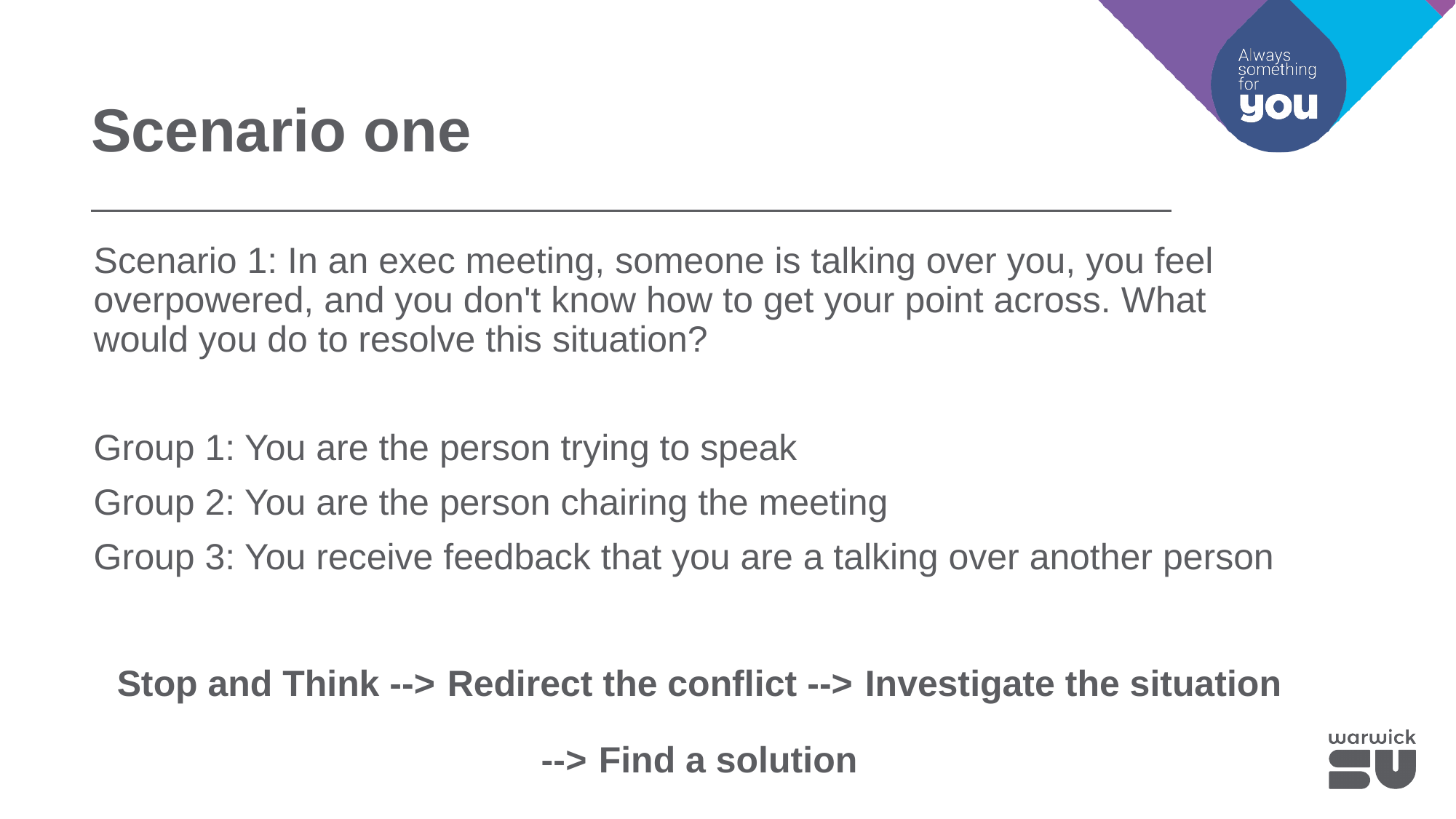

Scenario one

Scenario 1: In an exec meeting, someone is talking over you, you feel overpowered, and you don't know how to get your point across. What would you do to resolve this situation?

Group 1: You are the person trying to speak
Group 2: You are the person chairing the meeting
Group 3: You receive feedback that you are a talking over another person

Stop and Think --> Redirect the conflict --> Investigate the situation 
--> Find a solution